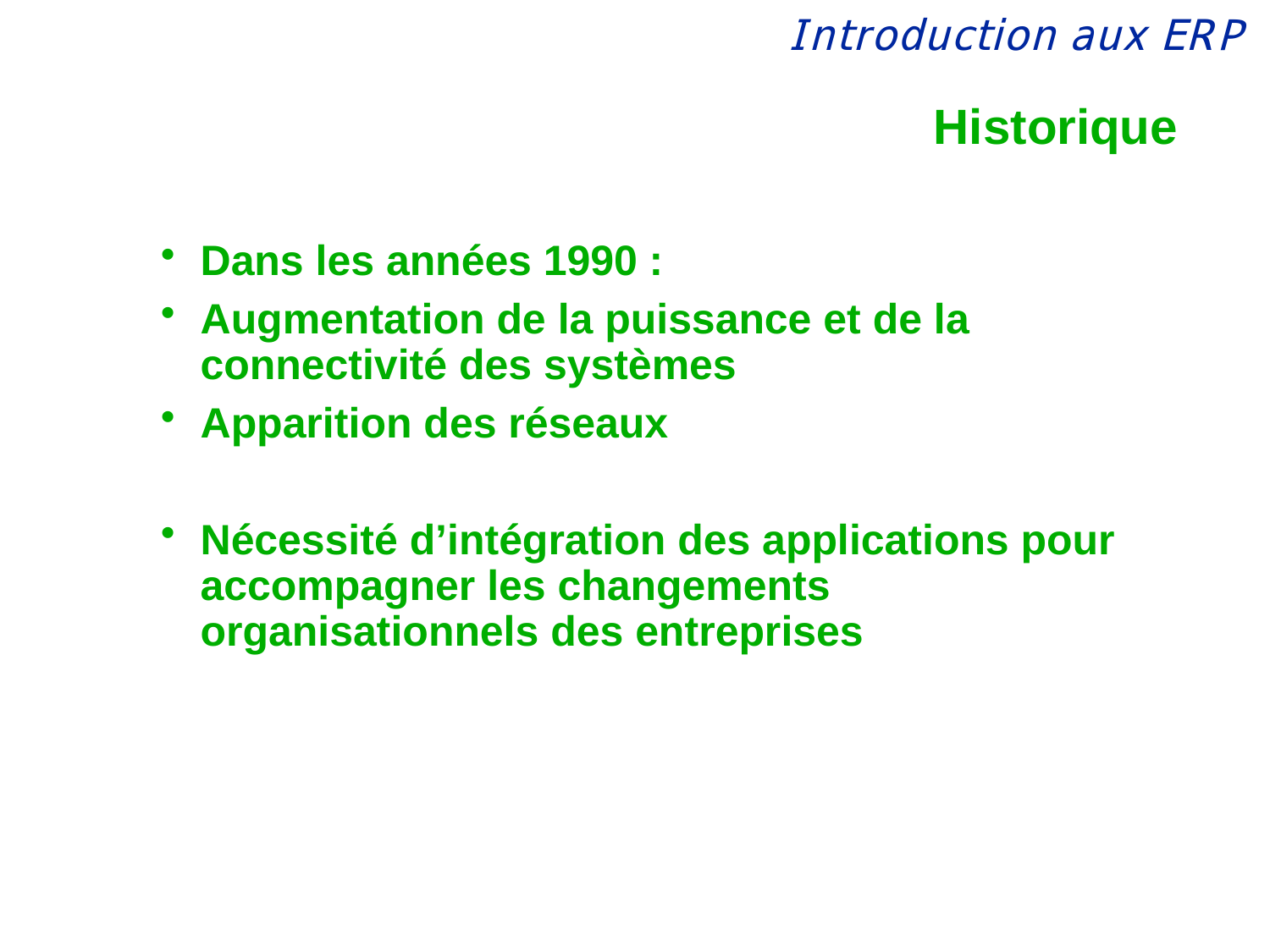

# Historique
Dans les années 1990 :
Augmentation de la puissance et de la connectivité des systèmes
Apparition des réseaux

Nécessité d’intégration des applications pour accompagner les changements organisationnels des entreprises